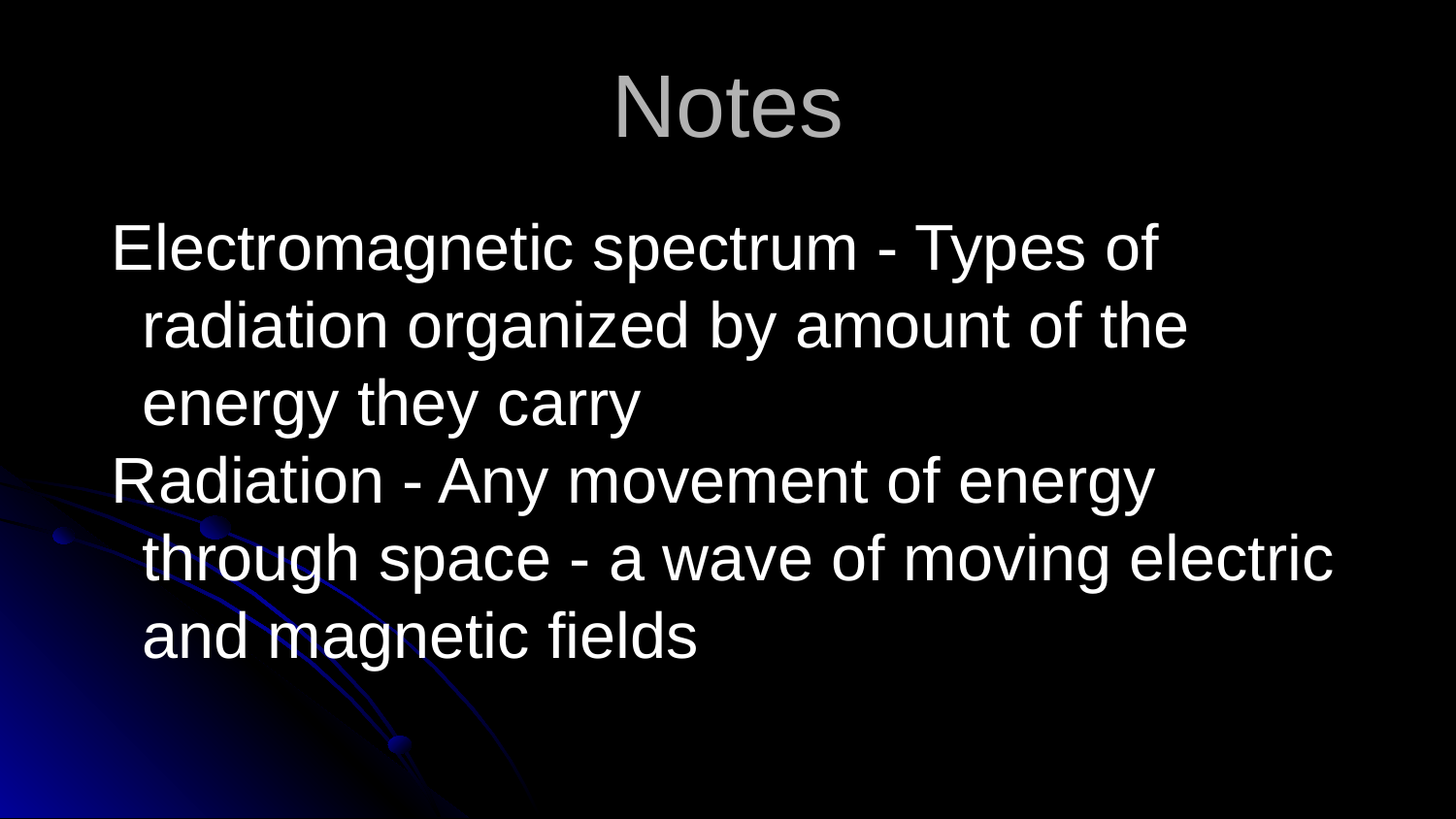

# Notes
Electromagnetic spectrum - Types of radiation organized by amount of the energy they carry
Radiation - Any movement of energy through space - a wave of moving electric and magnetic fields